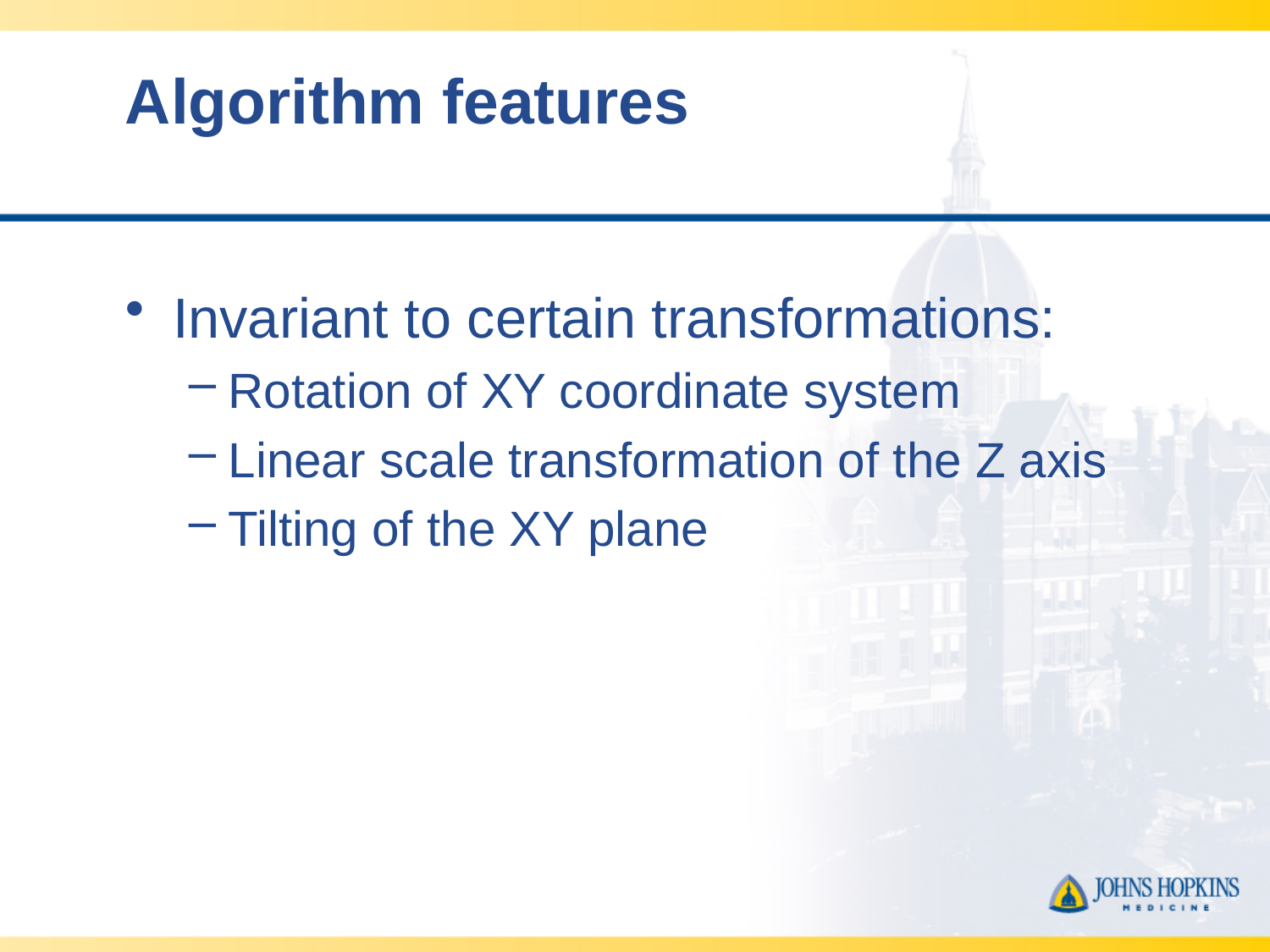

# Algorithm features
Invariant to certain transformations:
Rotation of XY coordinate system
Linear scale transformation of the Z axis
Tilting of the XY plane